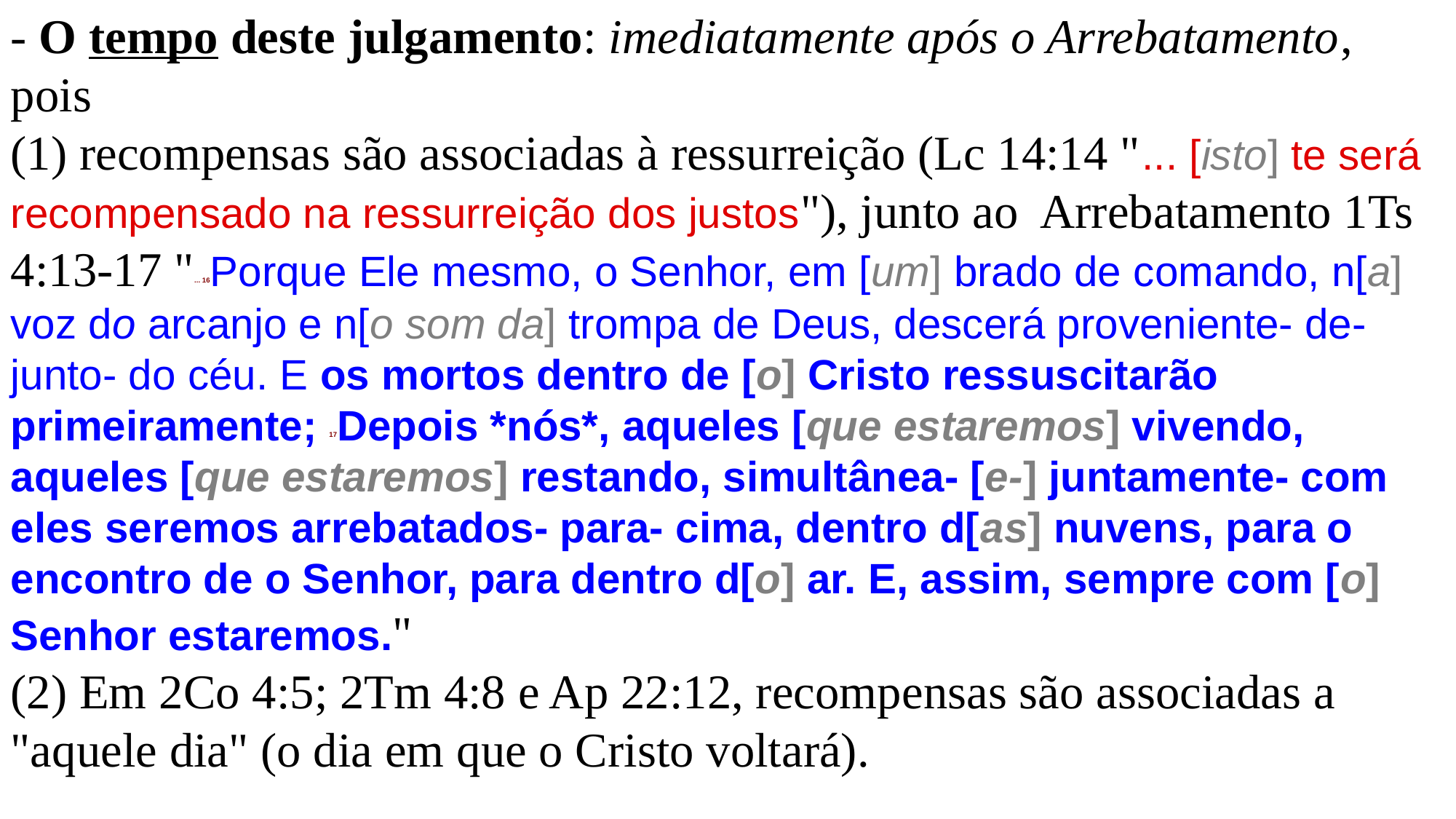

- O tempo deste julgamento: imediatamente após o Arrebatamento, pois
(1) recompensas são associadas à ressurreição (Lc 14:14 "... [isto] te será recompensado na ressurreição dos justos"), junto ao  Arrebatamento 1Ts 4:13-17 "... 16Porque Ele mesmo, o Senhor, em [um] brado de comando, n[a] voz do arcanjo e n[o som da] trompa de Deus, descerá proveniente- de- junto- do céu. E os mortos dentro de [o] Cristo ressuscitarão primeiramente; 17Depois *nós*, aqueles [que estaremos] vivendo, aqueles [que estaremos] restando, simultânea- [e-] juntamente- com eles seremos arrebatados- para- cima, dentro d[as] nuvens, para o encontro de o Senhor, para dentro d[o] ar. E, assim, sempre com [o] Senhor estaremos."
(2) Em 2Co 4:5; 2Tm 4:8 e Ap 22:12, recompensas são associadas a "aquele dia" (o dia em que o Cristo voltará).